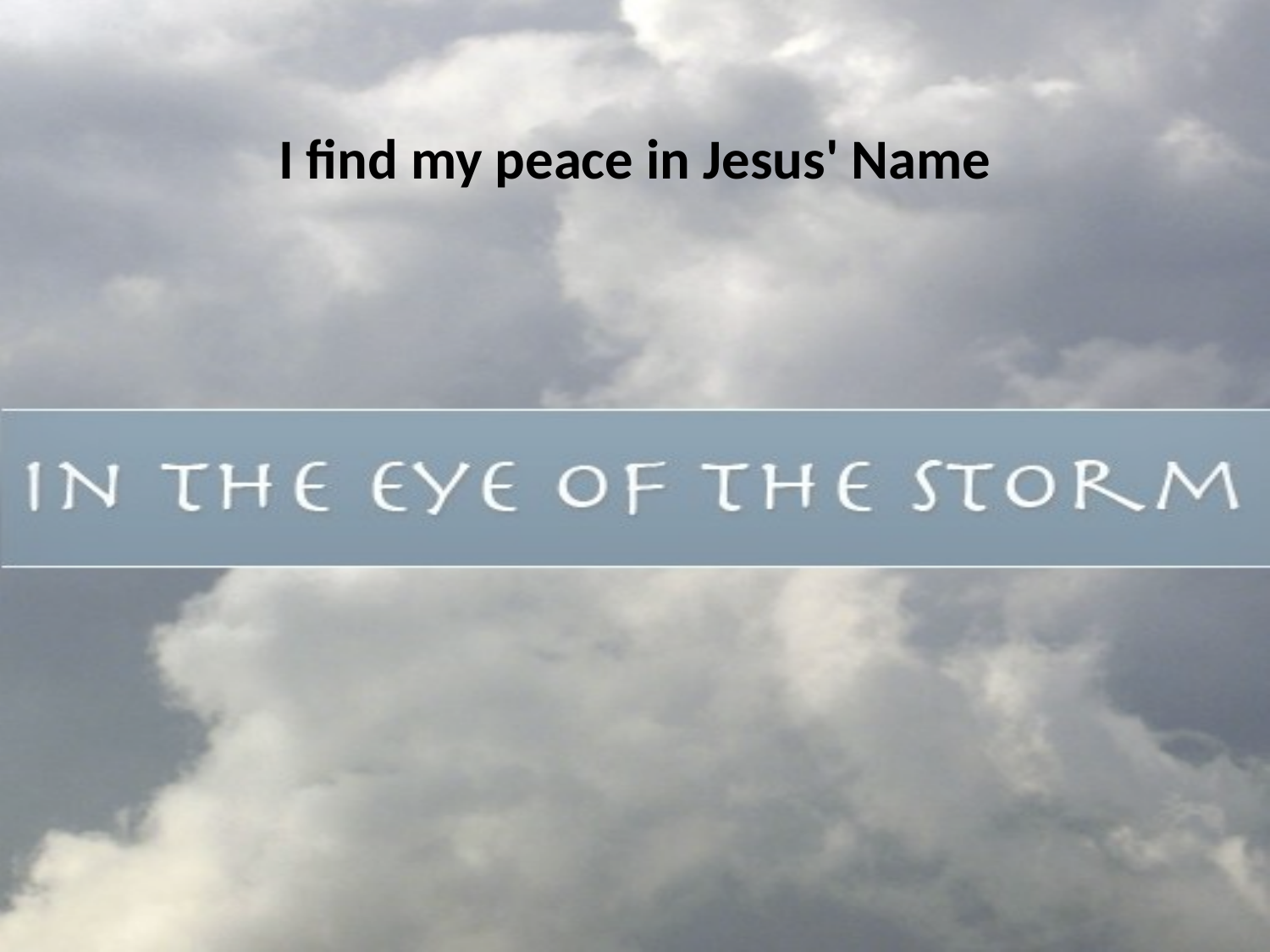

I find my peace in Jesus' Name